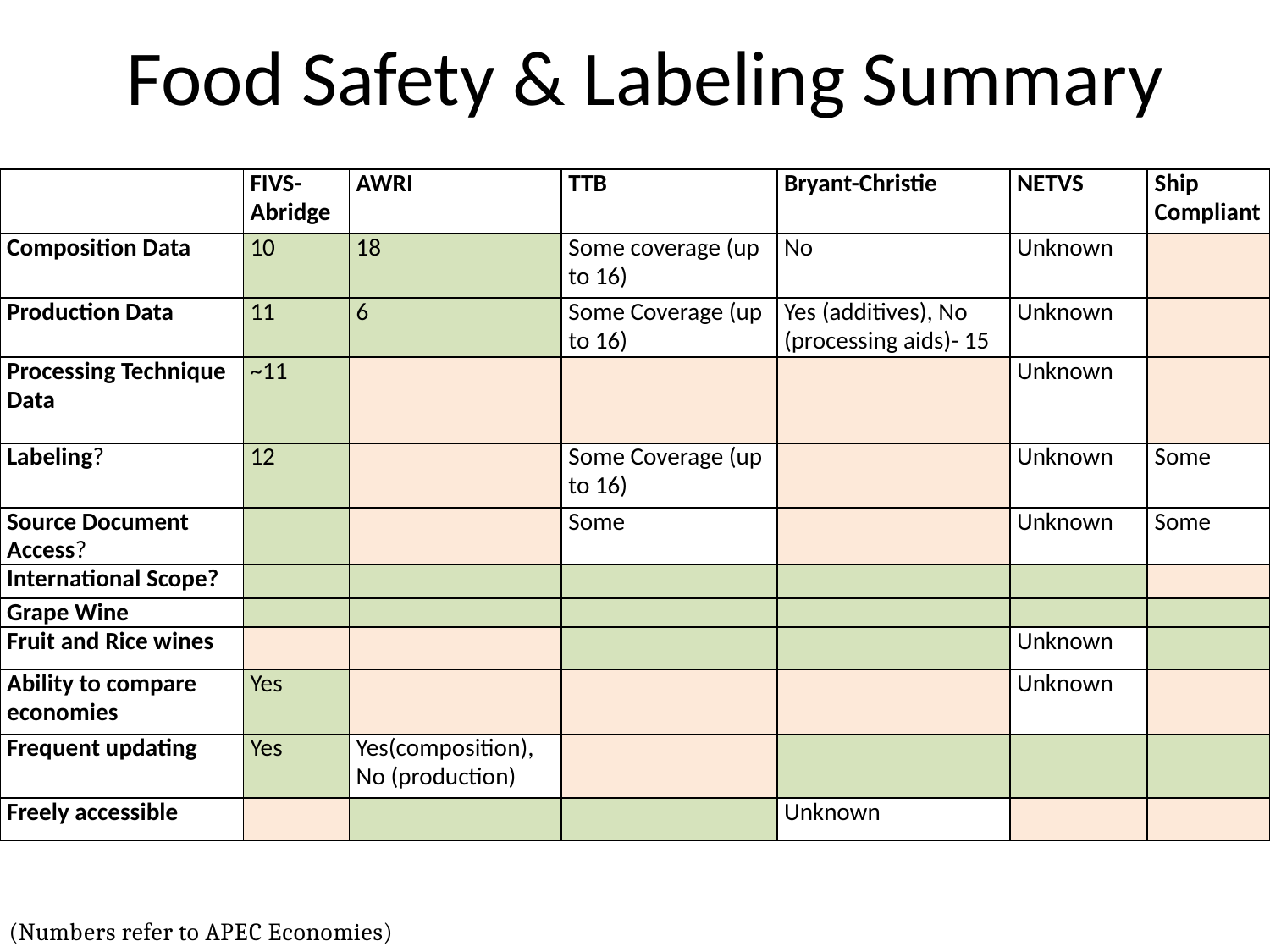

# Food Safety & Labeling Summary
|  | FIVS-Abridge | AWRI | TTB | Bryant-Christie | NETVS | Ship Compliant |
| --- | --- | --- | --- | --- | --- | --- |
| Composition Data | 10 | 18 | Some coverage (up to 16) | No | Unknown |  |
| Production Data | 11 | 6 | Some Coverage (up to 16) | Yes (additives), No (processing aids)- 15 | Unknown |  |
| Processing Technique Data | ~11 |  |  |  | Unknown |  |
| Labeling? | 12 |  | Some Coverage (up to 16) |  | Unknown | Some |
| Source Document Access? |  |  | Some |  | Unknown | Some |
| International Scope? |  |  |  |  |  |  |
| Grape Wine |  |  |  |  |  |  |
| Fruit and Rice wines |  |  |  |  | Unknown |  |
| Ability to compare economies | Yes |  |  |  | Unknown |  |
| Frequent updating | Yes | Yes(composition), No (production) |  |  |  |  |
| Freely accessible |  |  |  | Unknown |  |  |

(Numbers refer to APEC Economies)